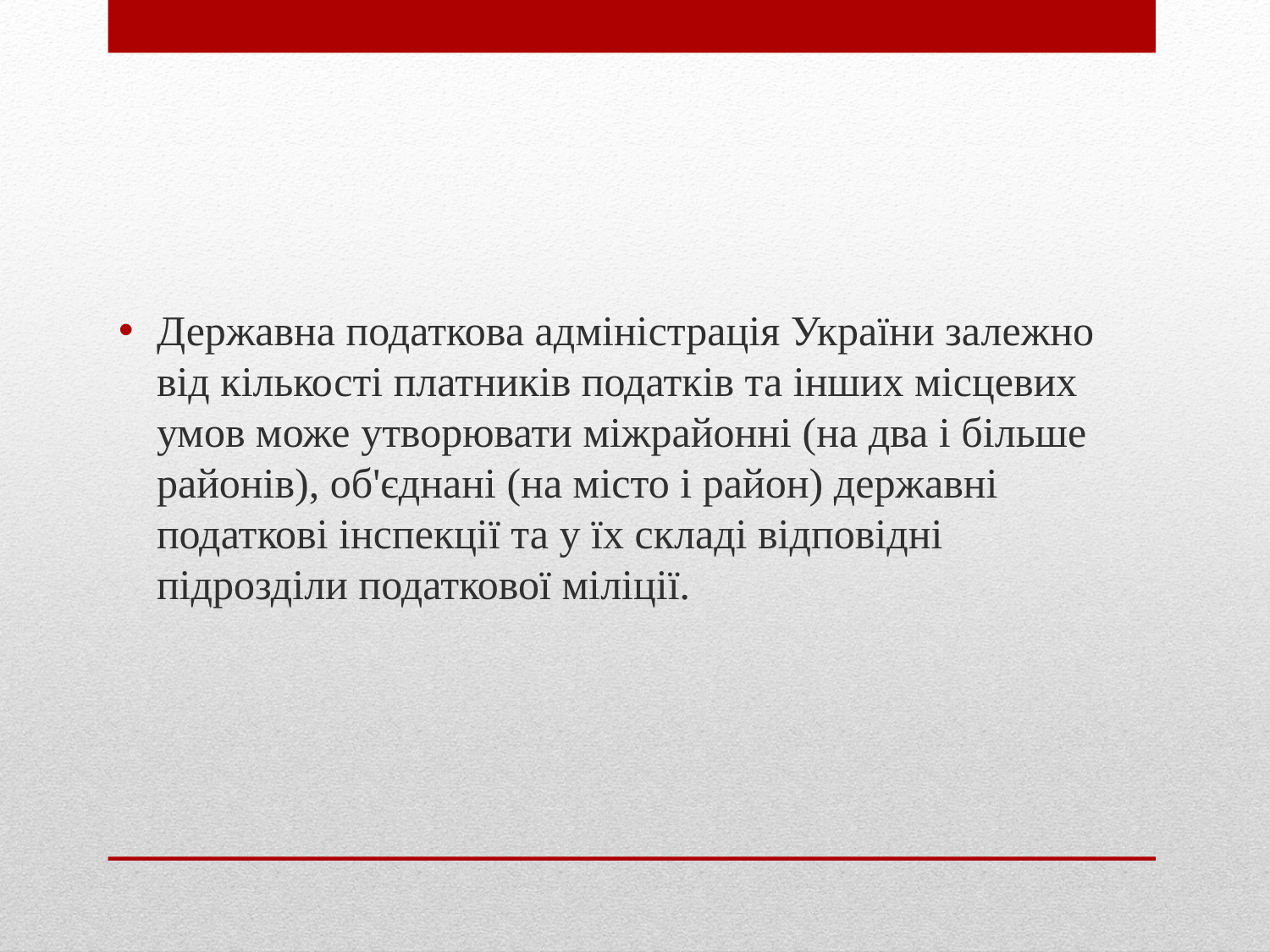

Державна податкова адміністрація України залежно від кількості платників податків та інших місцевих умов може утворювати міжрайонні (на два і більше районів), об'єднані (на місто і район) державні податкові інспекції та у їх складі відповідні підрозділи податкової міліції.